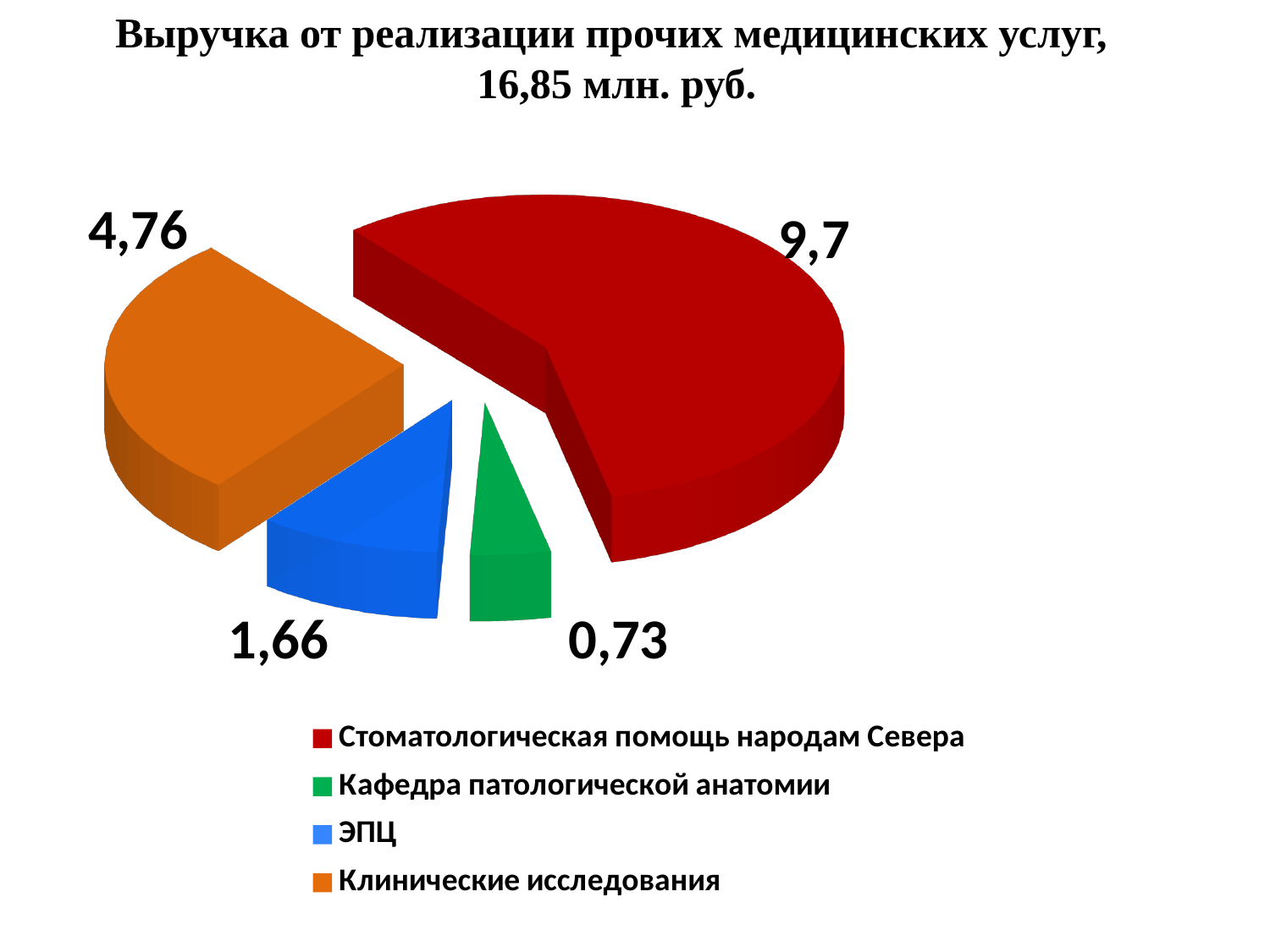

# Выручка от реализации прочих медицинских услуг, 16,85 млн. руб.

[unsupported chart]

4,76
9,7
0,73
1,66